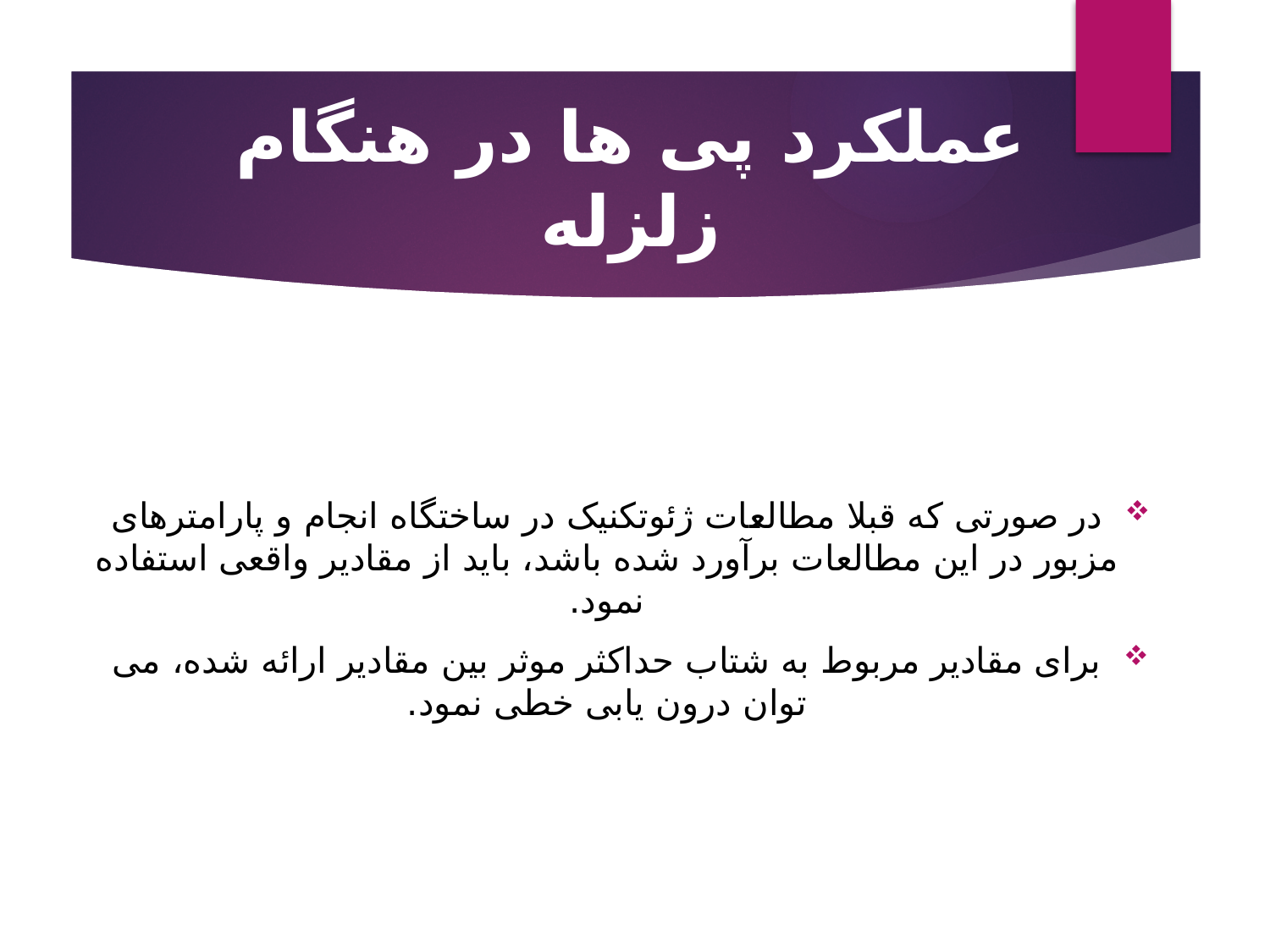

# عملکرد پی ها در هنگام زلزله
در صورتی که قبلا مطالعات ژئوتکنيک در ساختگاه انجام و پارامترهای مزبور در اين مطالعات برآورد شده باشد، بايد از مقادير واقعی استفاده نمود.
برای مقادير مربوط به شتاب حداکثر موثر بين مقادير ارائه شده، می توان درون يابی خطی نمود.